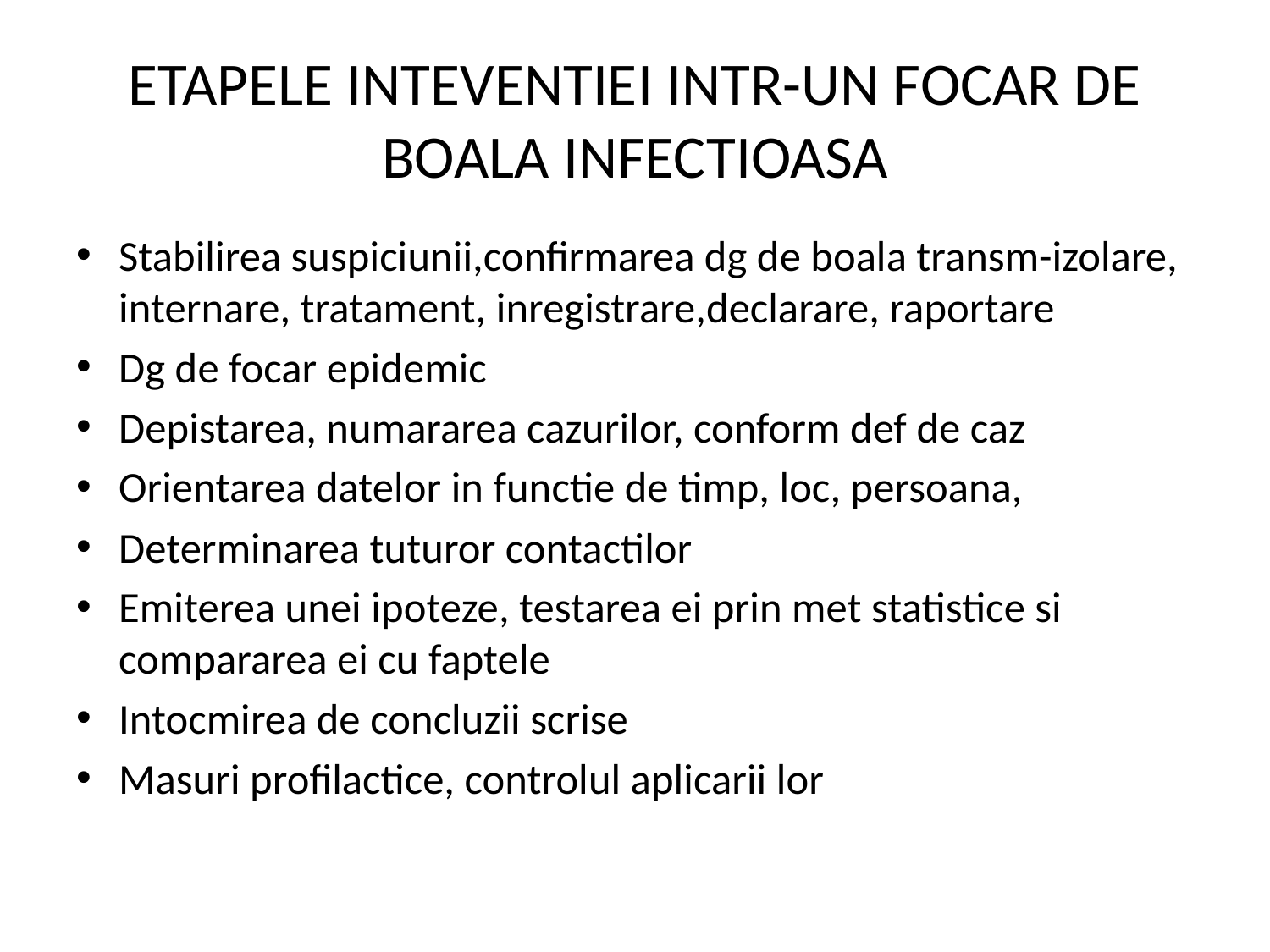

# ETAPELE INTEVENTIEI INTR-UN FOCAR DE BOALA INFECTIOASA
Stabilirea suspiciunii,confirmarea dg de boala transm-izolare, internare, tratament, inregistrare,declarare, raportare
Dg de focar epidemic
Depistarea, numararea cazurilor, conform def de caz
Orientarea datelor in functie de timp, loc, persoana,
Determinarea tuturor contactilor
Emiterea unei ipoteze, testarea ei prin met statistice si compararea ei cu faptele
Intocmirea de concluzii scrise
Masuri profilactice, controlul aplicarii lor